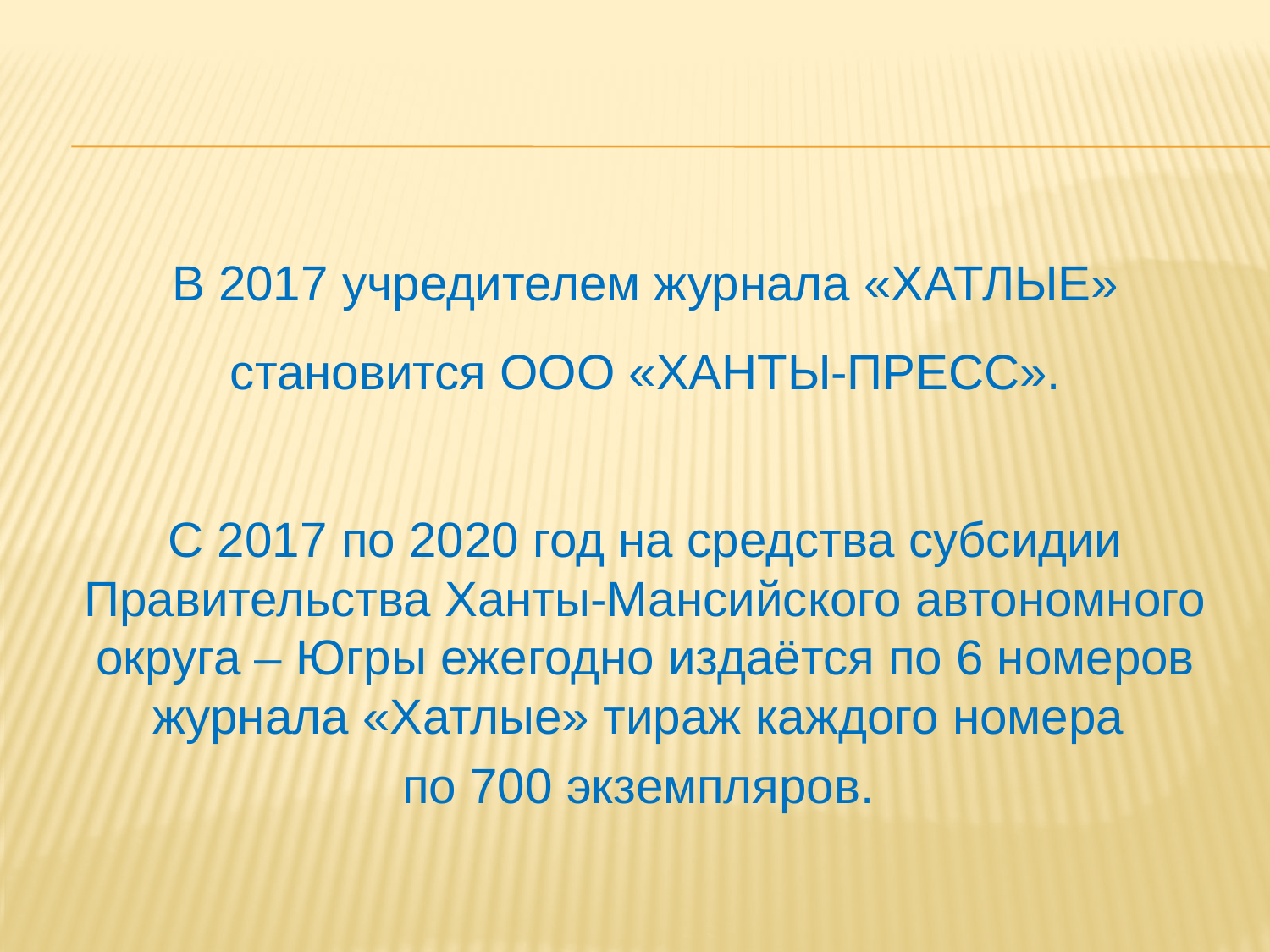

В 2017 учредителем журнала «ХАТЛЫЕ» становится ООО «ХАНТЫ-ПРЕСС».

С 2017 по 2020 год на средства субсидии Правительства Ханты-Мансийского автономного округа – Югры ежегодно издаётся по 6 номеров журнала «Хатлые» тираж каждого номера
по 700 экземпляров.